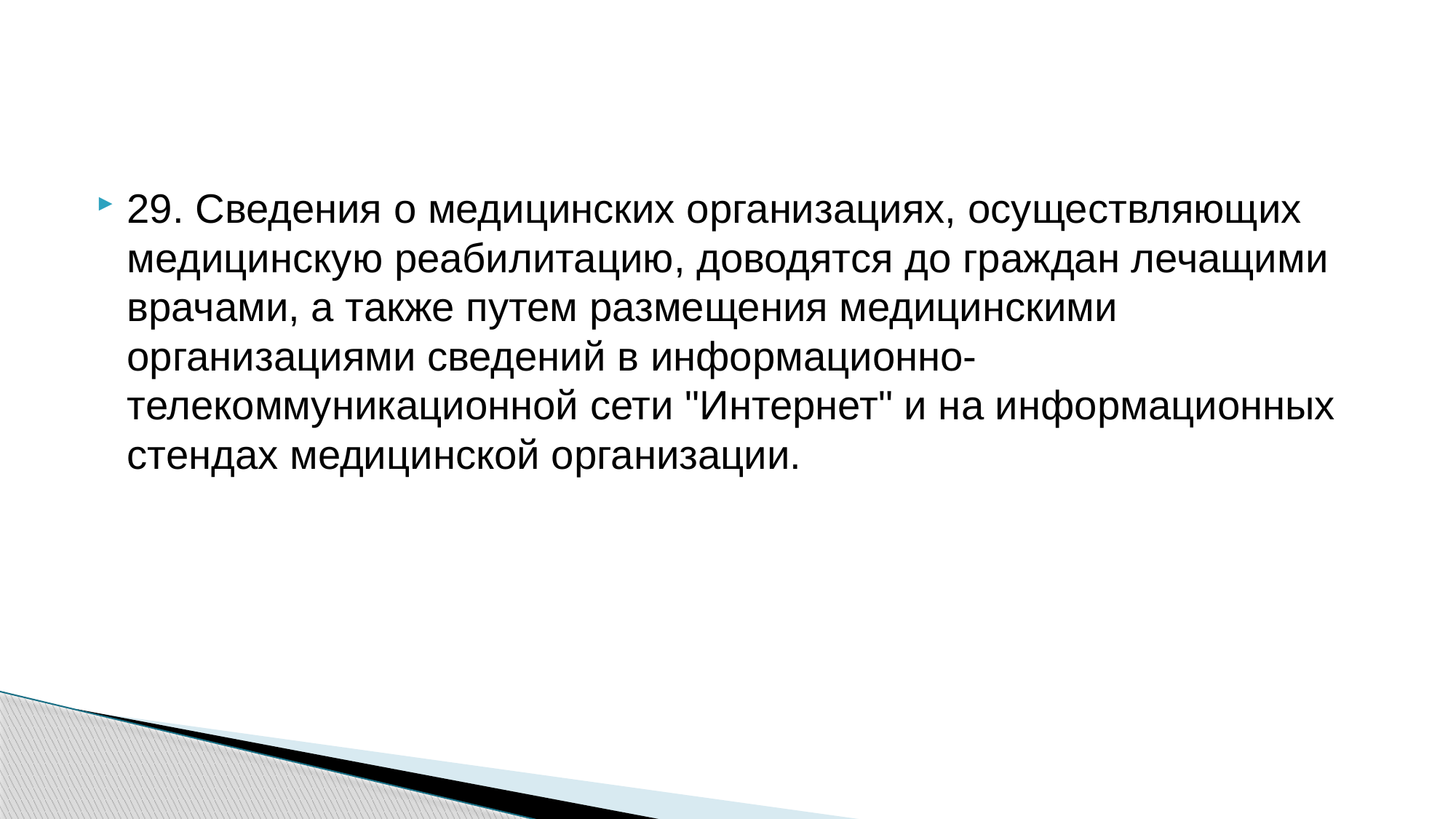

#
29. Сведения о медицинских организациях, осуществляющих медицинскую реабилитацию, доводятся до граждан лечащими врачами, а также путем размещения медицинскими организациями сведений в информационно-телекоммуникационной сети "Интернет" и на информационных стендах медицинской организации.